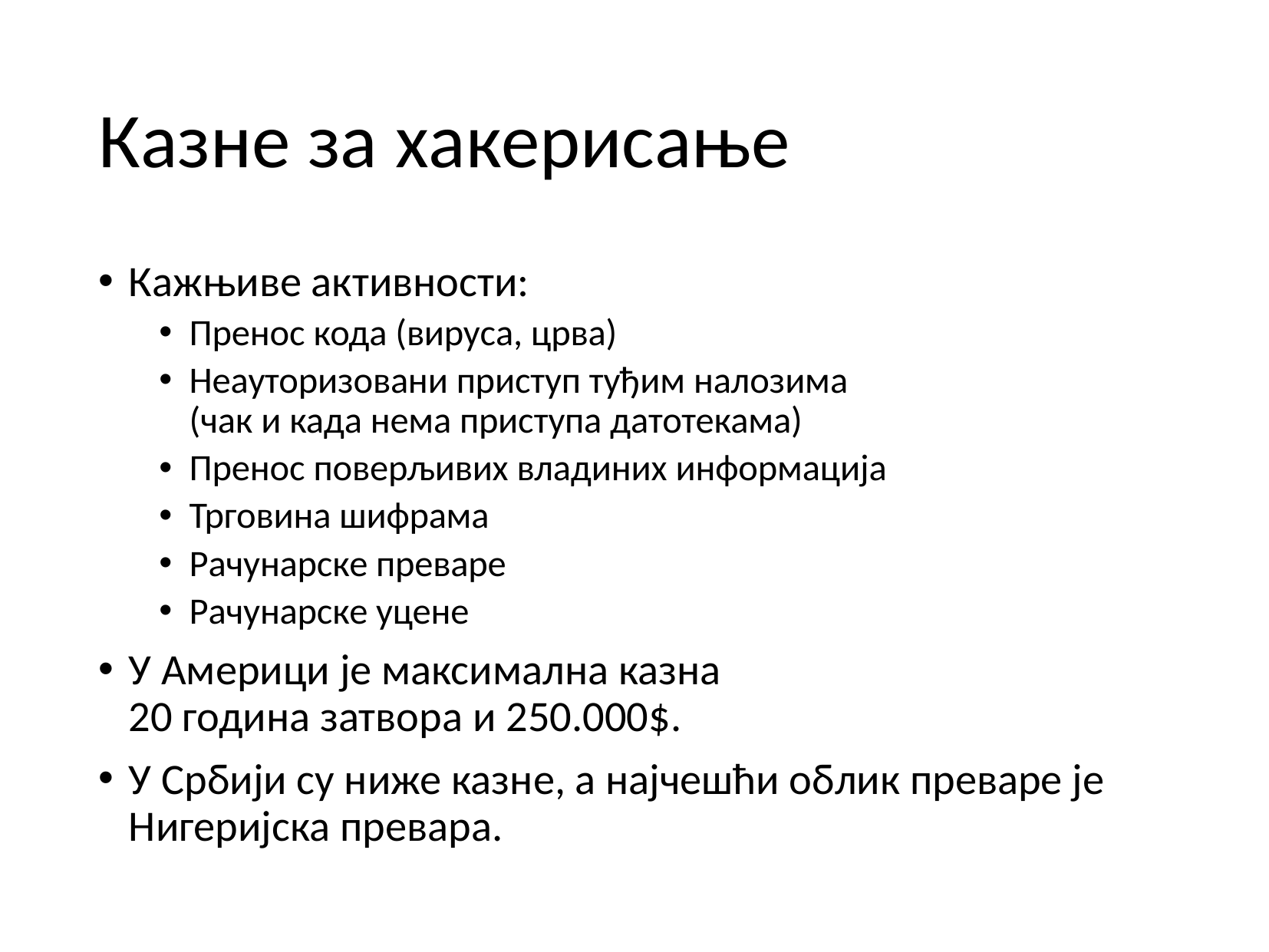

# Казне за хакерисање
Кажњиве активности:
Пренос кода (вируса, црва)
Неауторизовани приступ туђим налозима
(чак и када нема приступа датотекама)
Пренос поверљивих владиних информација
Трговина шифрама
Рачунарске преваре
Рачунарске уцене
У Америци је максимална казна
20 година затвора и 250.000$.
У Србији су ниже казне, а најчешћи облик преваре је Нигеријска превара.